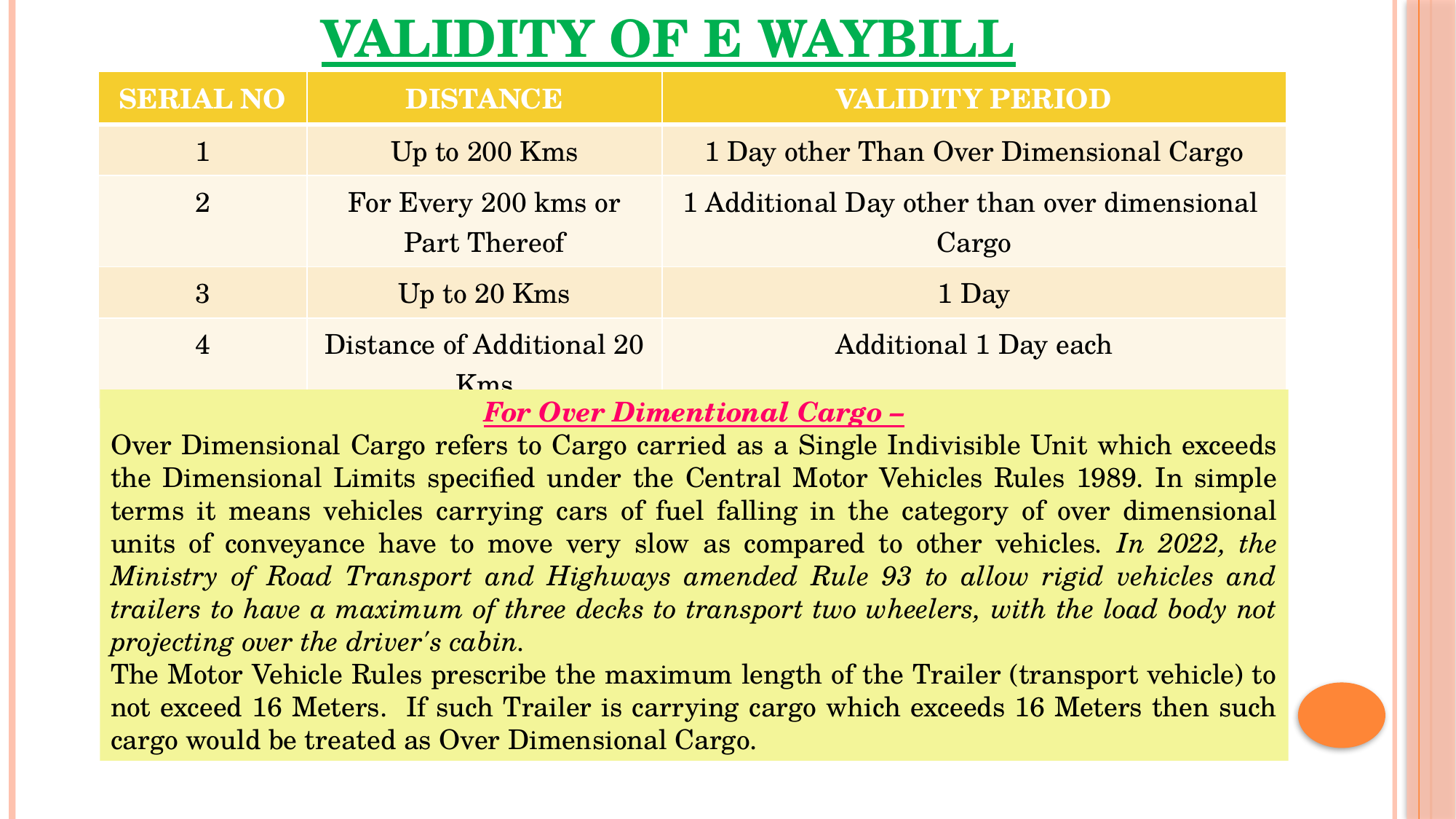

# VALIDITY of e waybill
| SERIAL NO | DISTANCE | VALIDITY PERIOD |
| --- | --- | --- |
| 1 | Up to 200 Kms | 1 Day other Than Over Dimensional Cargo |
| 2 | For Every 200 kms or Part Thereof | 1 Additional Day other than over dimensional Cargo |
| 3 | Up to 20 Kms | 1 Day |
| 4 | Distance of Additional 20 Kms | Additional 1 Day each |
For Over Dimentional Cargo –
Over Dimensional Cargo refers to Cargo carried as a Single Indivisible Unit which exceeds the Dimensional Limits specified under the Central Motor Vehicles Rules 1989. In simple terms it means vehicles carrying cars of fuel falling in the category of over dimensional units of conveyance have to move very slow as compared to other vehicles. In 2022, the Ministry of Road Transport and Highways amended Rule 93 to allow rigid vehicles and trailers to have a maximum of three decks to transport two wheelers, with the load body not projecting over the driver's cabin.
The Motor Vehicle Rules prescribe the maximum length of the Trailer (transport vehicle) to not exceed 16 Meters.  If such Trailer is carrying cargo which exceeds 16 Meters then such cargo would be treated as Over Dimensional Cargo.